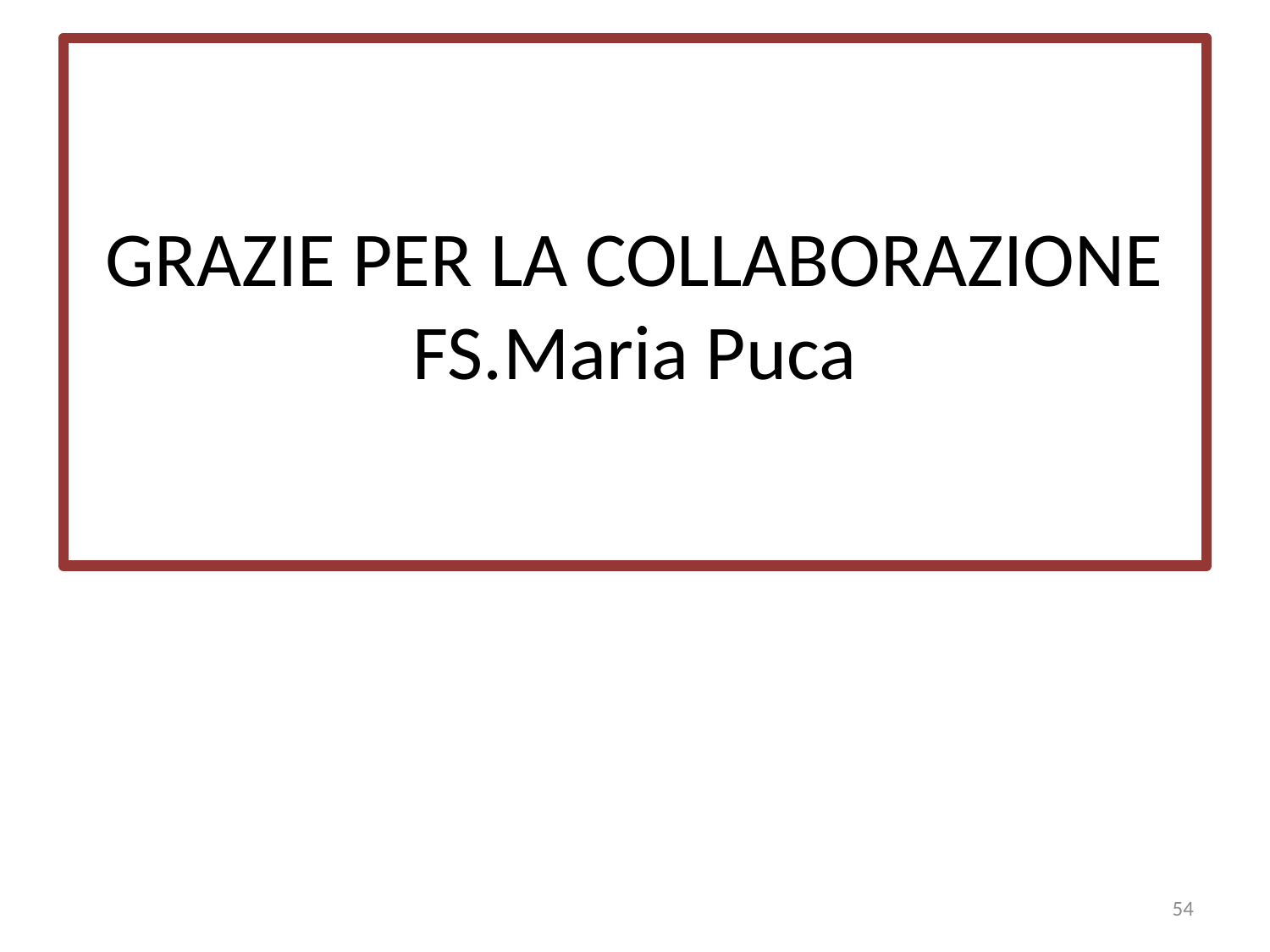

# GRAZIE PER LA COLLABORAZIONE FS.Maria Puca
54